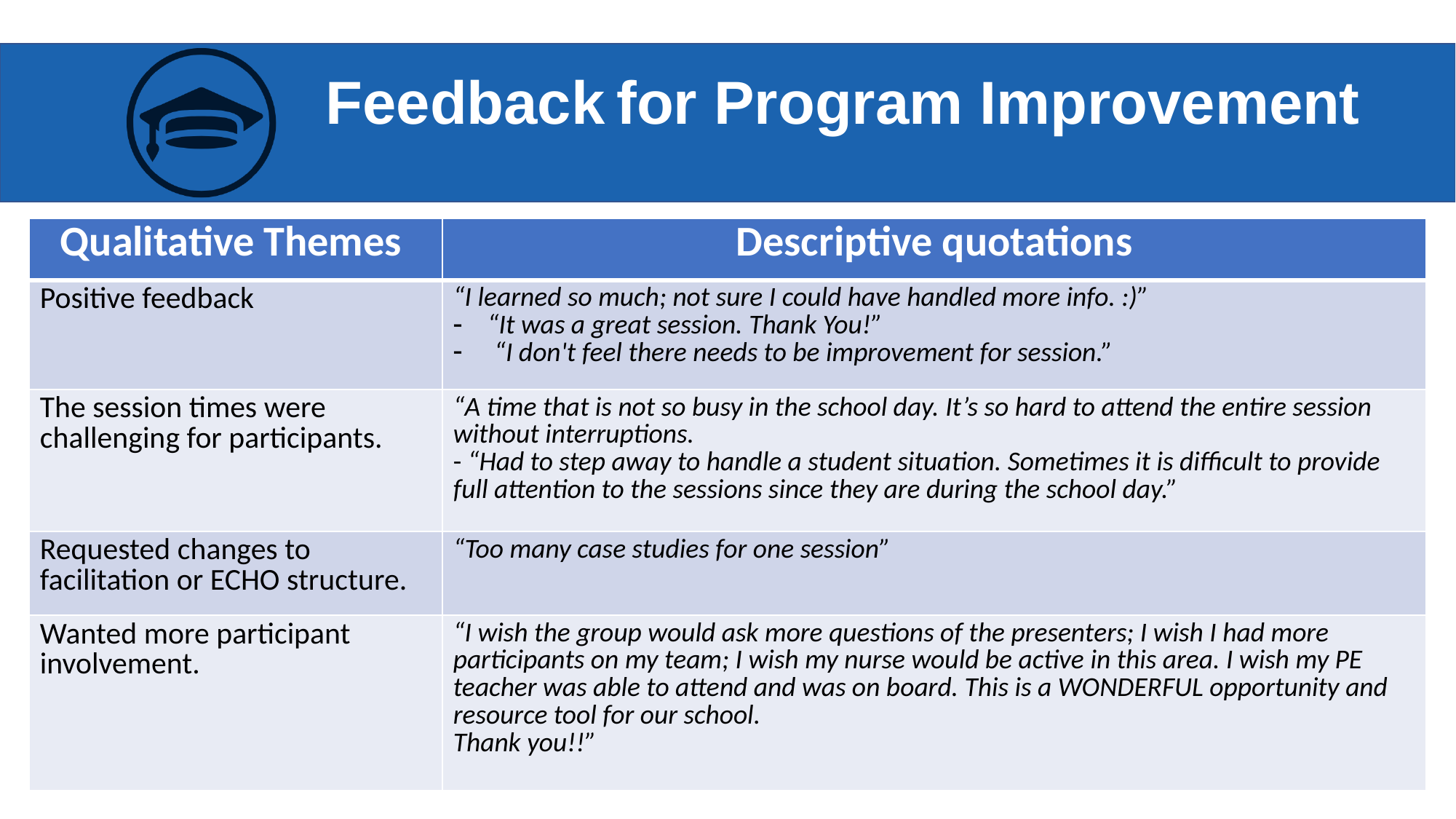

Feedback for Program Improvement
| Qualitative Themes | Descriptive quotations |
| --- | --- |
| Positive feedback | “I learned so much; not sure I could have handled more info. :)” “It was a great session. Thank You!” “I don't feel there needs to be improvement for session.” |
| The session times were challenging for participants. | “A time that is not so busy in the school day. It’s so hard to attend the entire session without interruptions. - “Had to step away to handle a student situation. Sometimes it is difficult to provide full attention to the sessions since they are during the school day.” |
| Requested changes to facilitation or ECHO structure. | “Too many case studies for one session” |
| Wanted more participant involvement. | “I wish the group would ask more questions of the presenters; I wish I had more participants on my team; I wish my nurse would be active in this area. I wish my PE teacher was able to attend and was on board. This is a WONDERFUL opportunity and resource tool for our school. Thank you!!” |